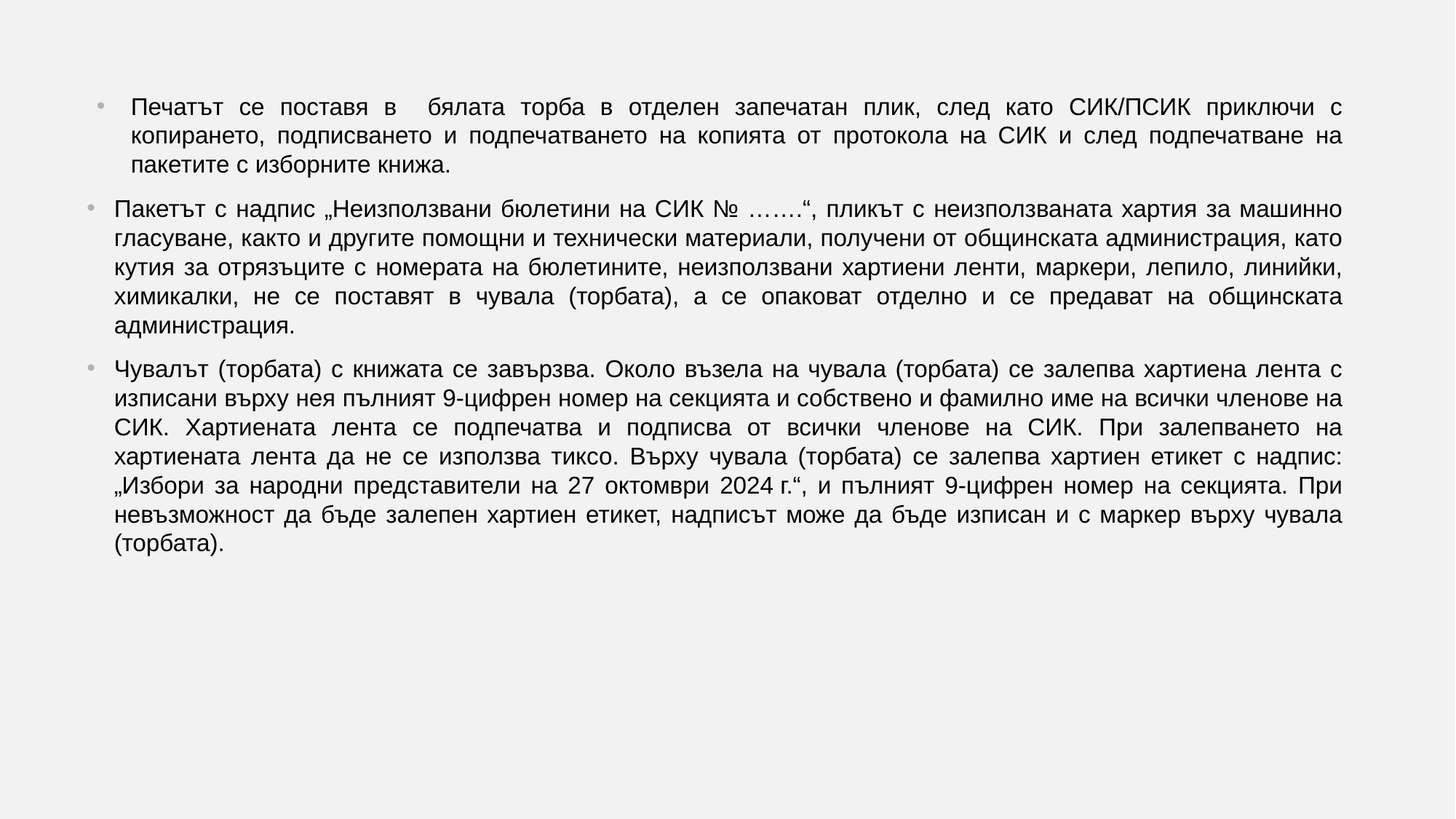

Печатът се поставя в  бялата торба в отделен запечатан плик, след като СИК/ПСИК приключи с копирането, подписването и подпечатването на копията от протокола на СИК и след подпечатване на пакетите с изборните книжа.
Пакетът с надпис „Неизползвани бюлетини на СИК № …….“, пликът с неизползваната хартия за машинно гласуване, както и другите помощни и технически материали, получени от общинската администрация, като кутия за отрязъците с номерата на бюлетините, неизползвани хартиени ленти, маркери, лепило, линийки, химикалки, не се поставят в чувала (торбата), а се опаковат отделно и се предават на общинската администрация.
Чувалът (торбата) с книжата се завързва. Около възела на чувала (торбата) се залепва хартиена лента с изписани върху нея пълният 9-цифрен номер на секцията и собствено и фамилно име на всички членове на СИК. Хартиената лента се подпечатва и подписва от всички членове на СИК. При залепването на хартиената лента да не се използва тиксо. Върху чувала (торбата) се залепва хартиен етикет с надпис: „Избори за народни представители на 27 октомври 2024 г.“, и пълният 9-цифрен номер на секцията. При невъзможност да бъде залепен хартиен етикет, надписът може да бъде изписан и с маркер върху чувала (торбата).